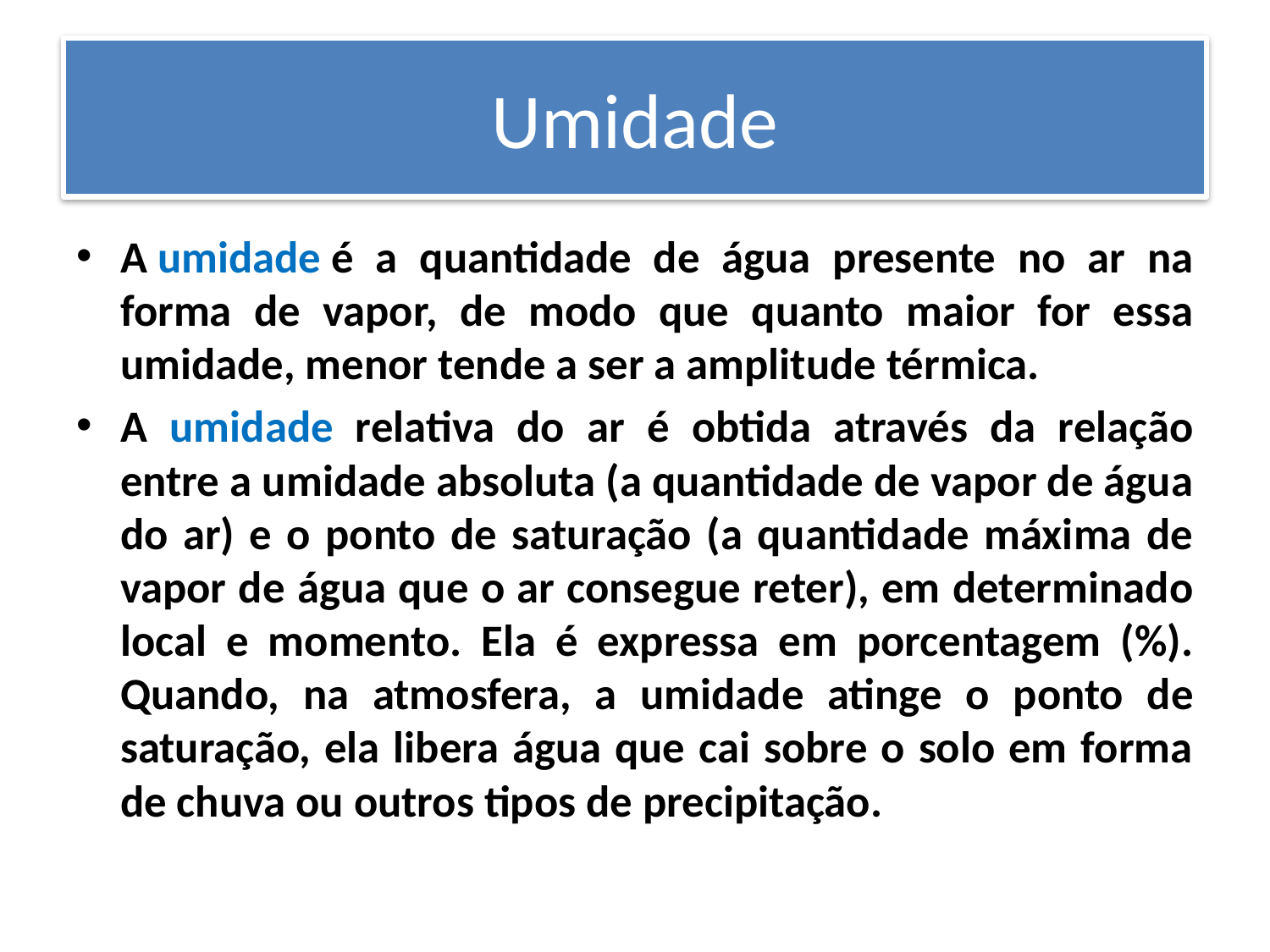

# Umidade
A umidade é a quantidade de água presente no ar na forma de vapor, de modo que quanto maior for essa umidade, menor tende a ser a amplitude térmica.
A umidade relativa do ar é obtida através da relação entre a umidade absoluta (a quantidade de vapor de água do ar) e o ponto de saturação (a quantidade máxima de vapor de água que o ar consegue reter), em determinado local e momento. Ela é expressa em porcentagem (%). Quando, na atmosfera, a umidade atinge o ponto de saturação, ela libera água que cai sobre o solo em forma de chuva ou outros tipos de precipitação.